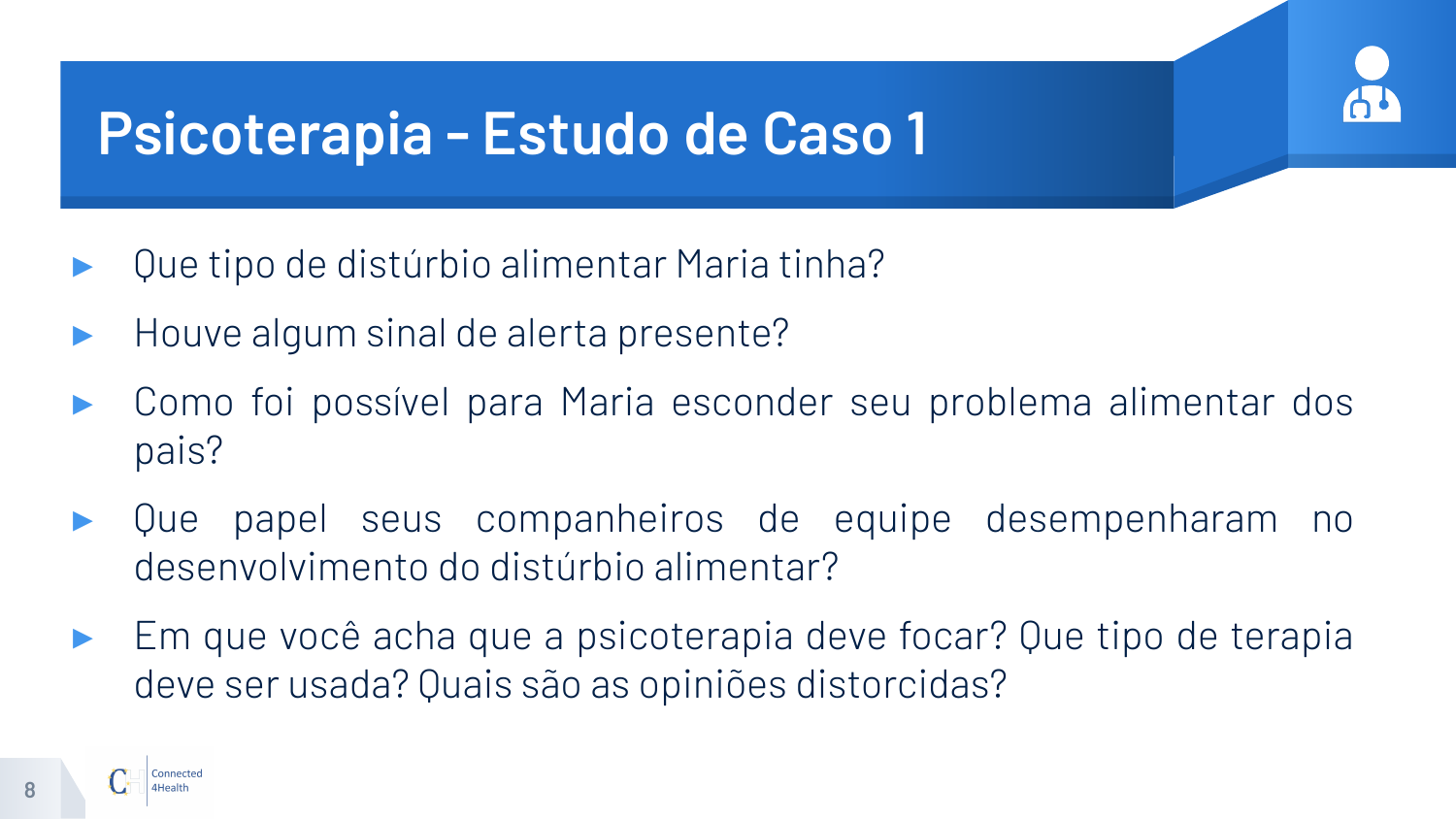

# Psicoterapia - Estudo de Caso 1
Que tipo de distúrbio alimentar Maria tinha?
Houve algum sinal de alerta presente?
Como foi possível para Maria esconder seu problema alimentar dos pais?
Que papel seus companheiros de equipe desempenharam no desenvolvimento do distúrbio alimentar?
Em que você acha que a psicoterapia deve focar? Que tipo de terapia deve ser usada? Quais são as opiniões distorcidas?

8